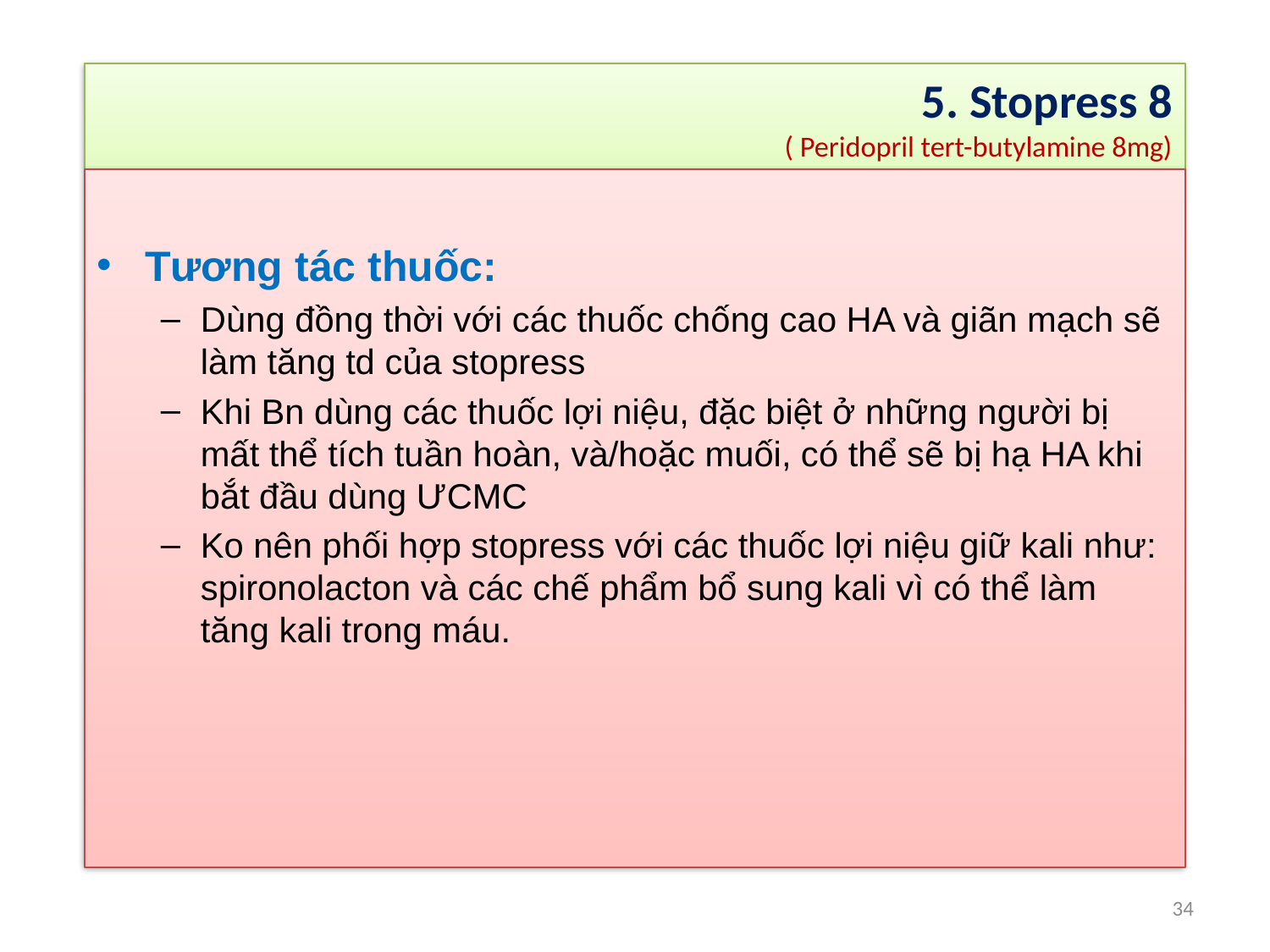

# 5. Stopress 8 ( Peridopril tert-butylamine 8mg)

Tương tác thuốc:
Dùng đồng thời với các thuốc chống cao HA và giãn mạch sẽ làm tăng td của stopress
Khi Bn dùng các thuốc lợi niệu, đặc biệt ở những người bị mất thể tích tuần hoàn, và/hoặc muối, có thể sẽ bị hạ HA khi bắt đầu dùng ƯCMC
Ko nên phối hợp stopress với các thuốc lợi niệu giữ kali như: spironolacton và các chế phẩm bổ sung kali vì có thể làm tăng kali trong máu.
34